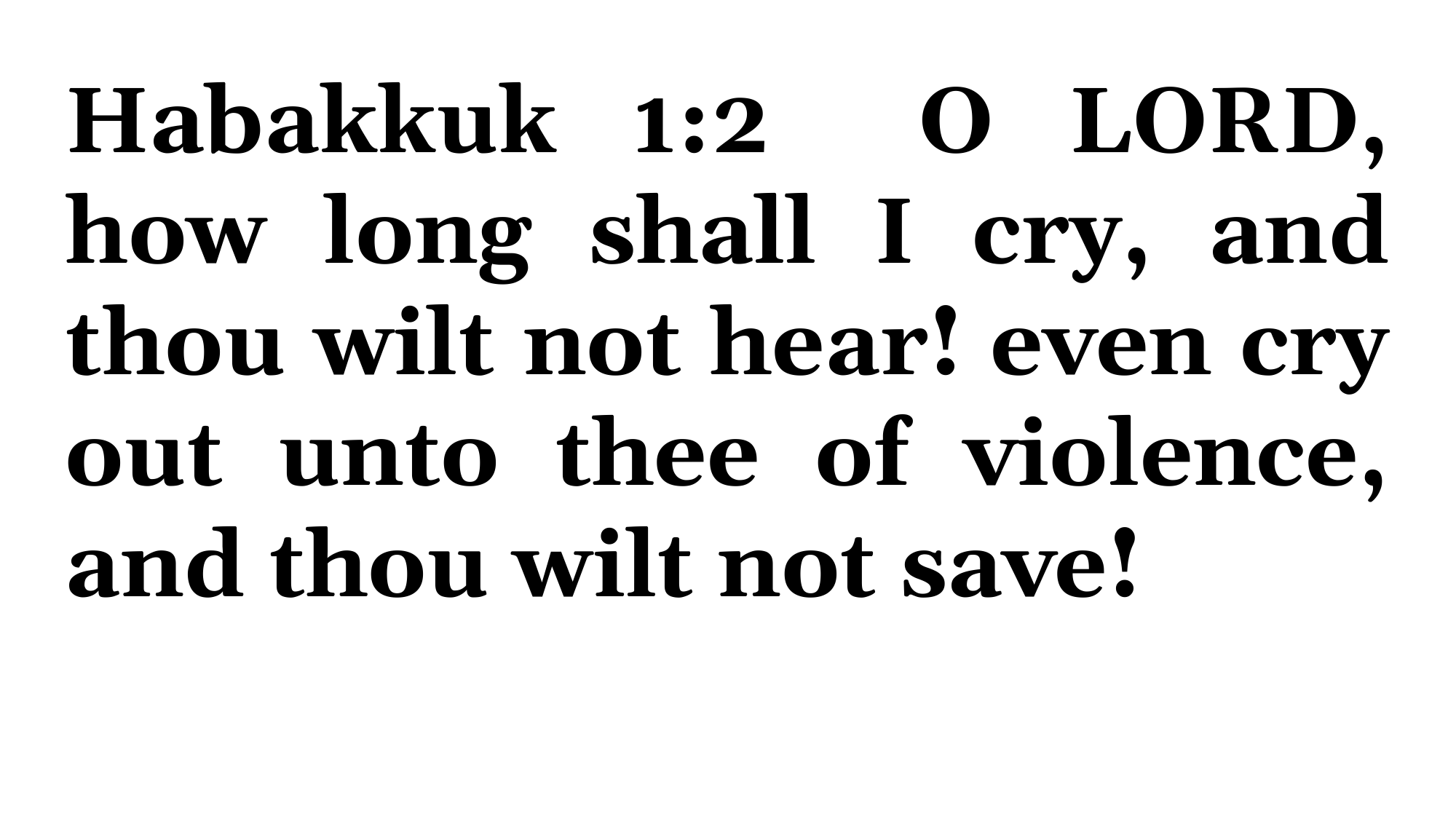

Habakkuk 1:2  O LORD, how long shall I cry, and thou wilt not hear! even cry out unto thee of violence, and thou wilt not save!